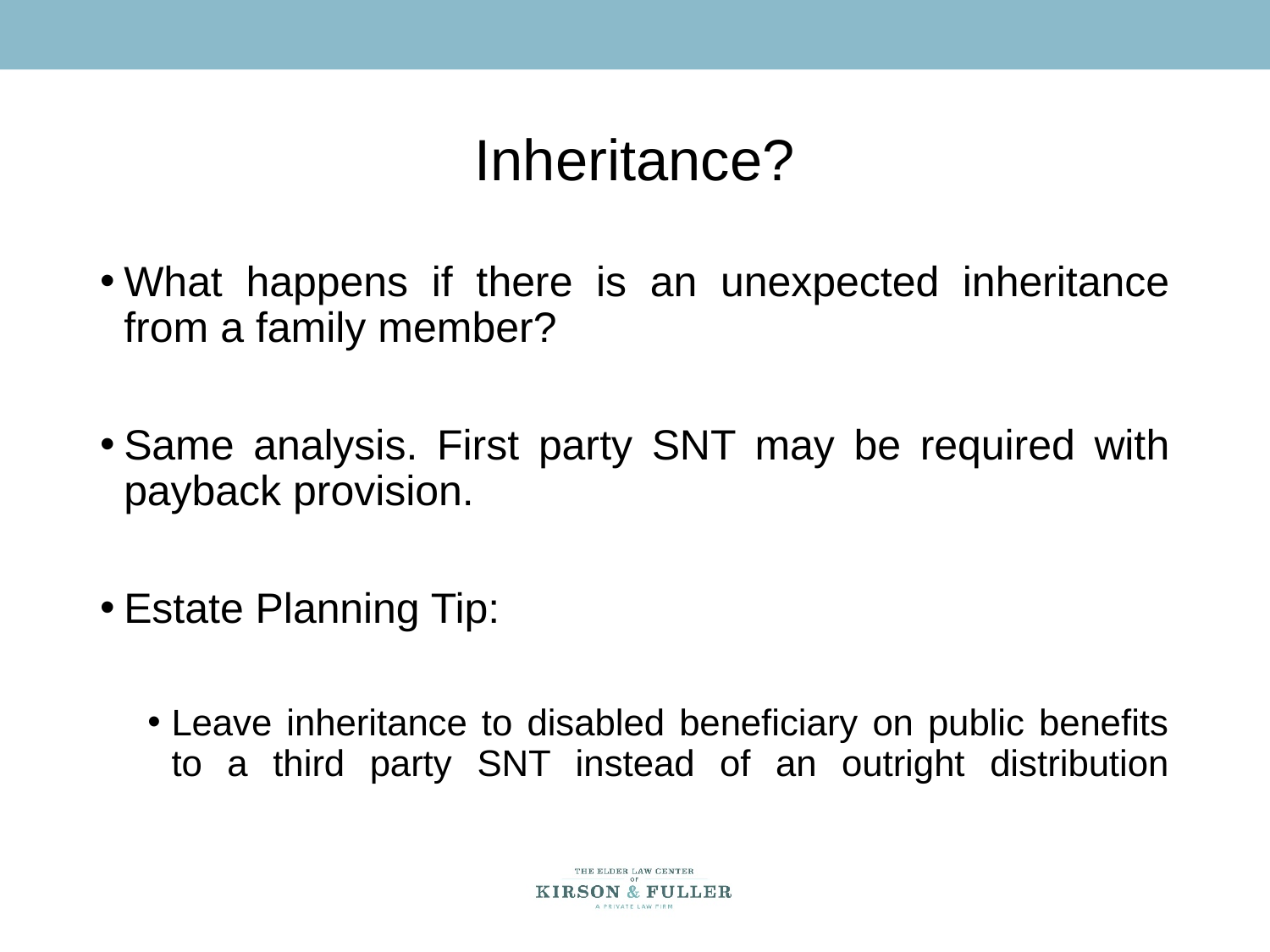

# Inheritance?
What happens if there is an unexpected inheritance from a family member?

Same analysis. First party SNT may be required with payback provision.

Estate Planning Tip:

Leave inheritance to disabled beneficiary on public benefits to a third party SNT instead of an outright distribution